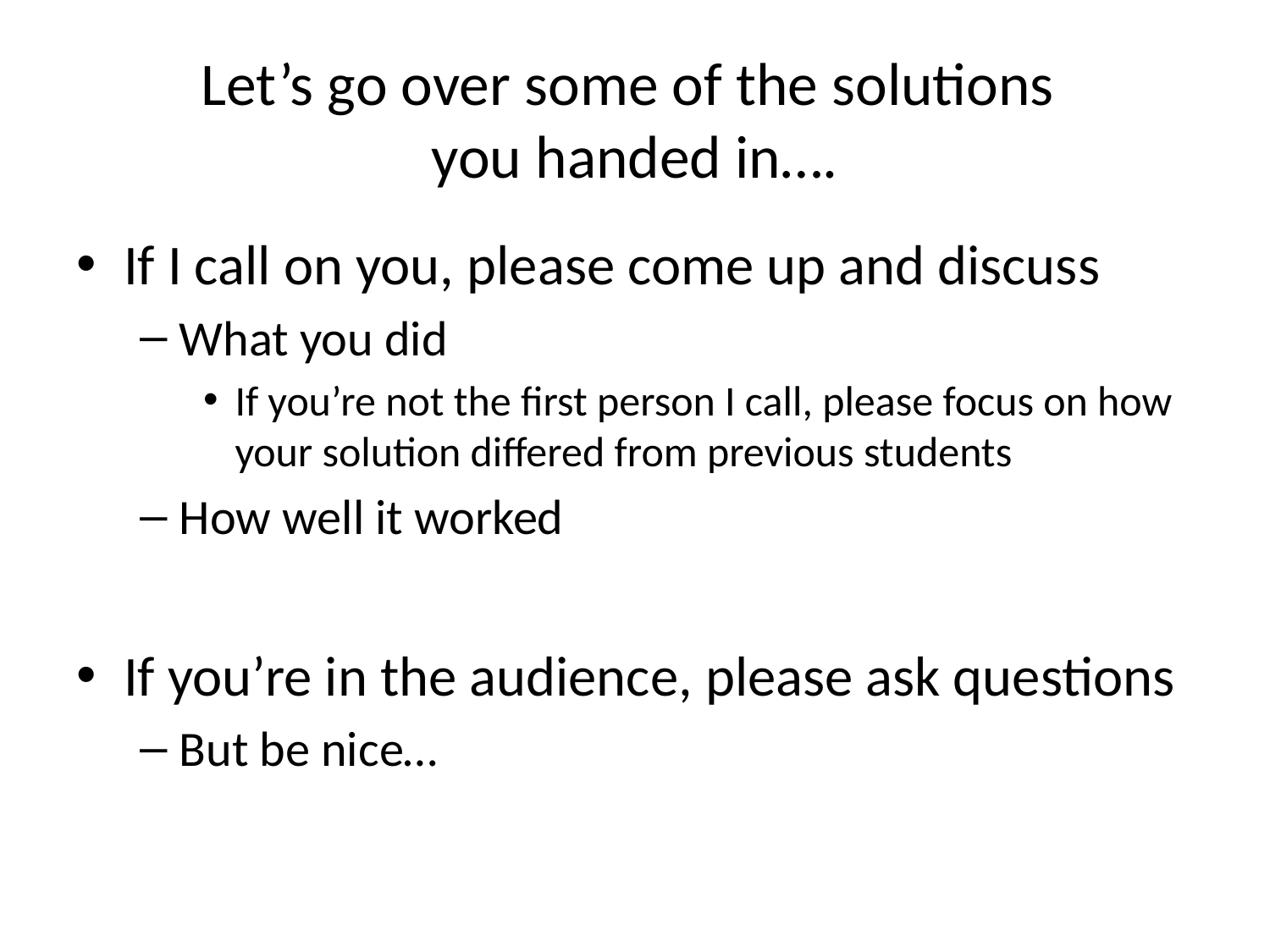

# Let’s go over some of the solutions you handed in….
If I call on you, please come up and discuss
What you did
If you’re not the first person I call, please focus on how your solution differed from previous students
How well it worked

If you’re in the audience, please ask questions
But be nice…